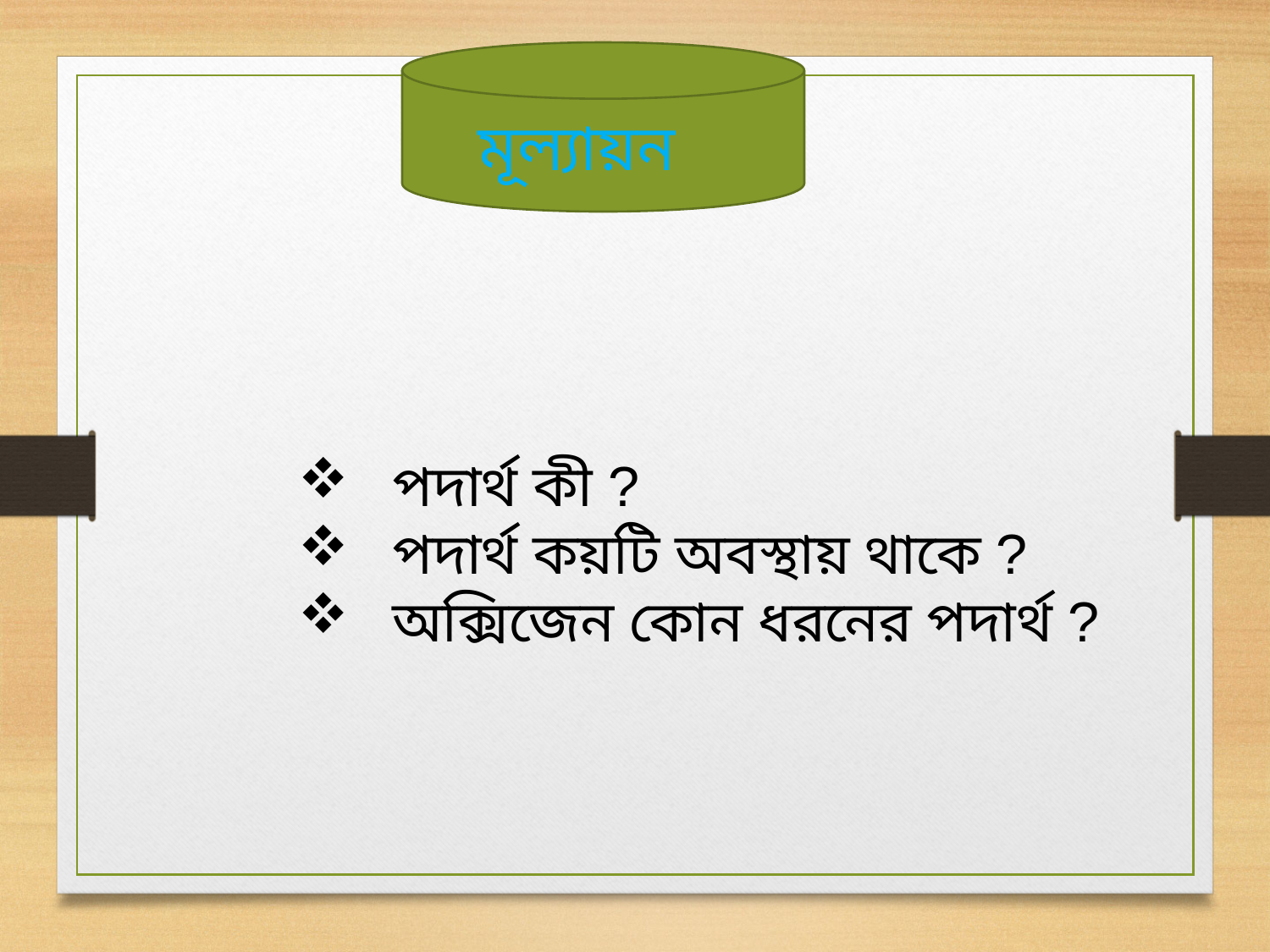

মূল্যায়ন

 পদার্থ কী ?
 পদার্থ কয়টি অবস্থায় থাকে ?
 অক্সিজেন কোন ধরনের পদার্থ ?